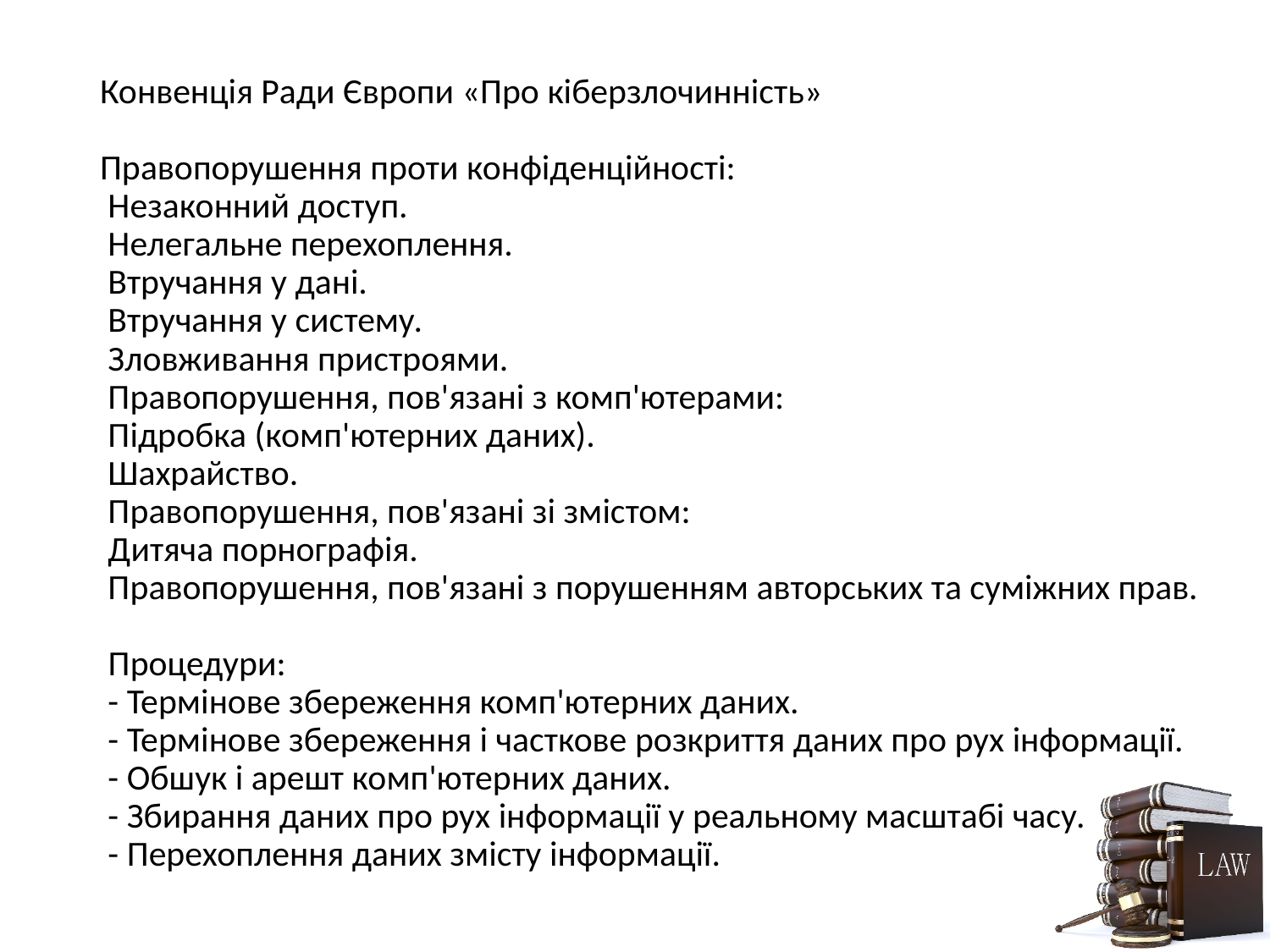

# Конвенція Ради Європи «Про кіберзлочинність» Правопорушення проти конфіденційності: Незаконний доступ. Нелегальне перехоплення. Втручання у дані. Втручання у систему. Зловживання пристроями. Правопорушення, пов'язані з комп'ютерами: Підробка (комп'ютерних даних). Шахрайство. Правопорушення, пов'язані зі змістом: Дитяча порнографія. Правопорушення, пов'язані з порушенням авторських та суміжних прав. Процедури: - Термінове збереження комп'ютерних даних. - Термінове збереження і часткове розкриття даних про рух інформації. - Обшук і арешт комп'ютерних даних. - Збирання даних про рух інформації у реальному масштабі часу. - Перехоплення даних змісту інформації.